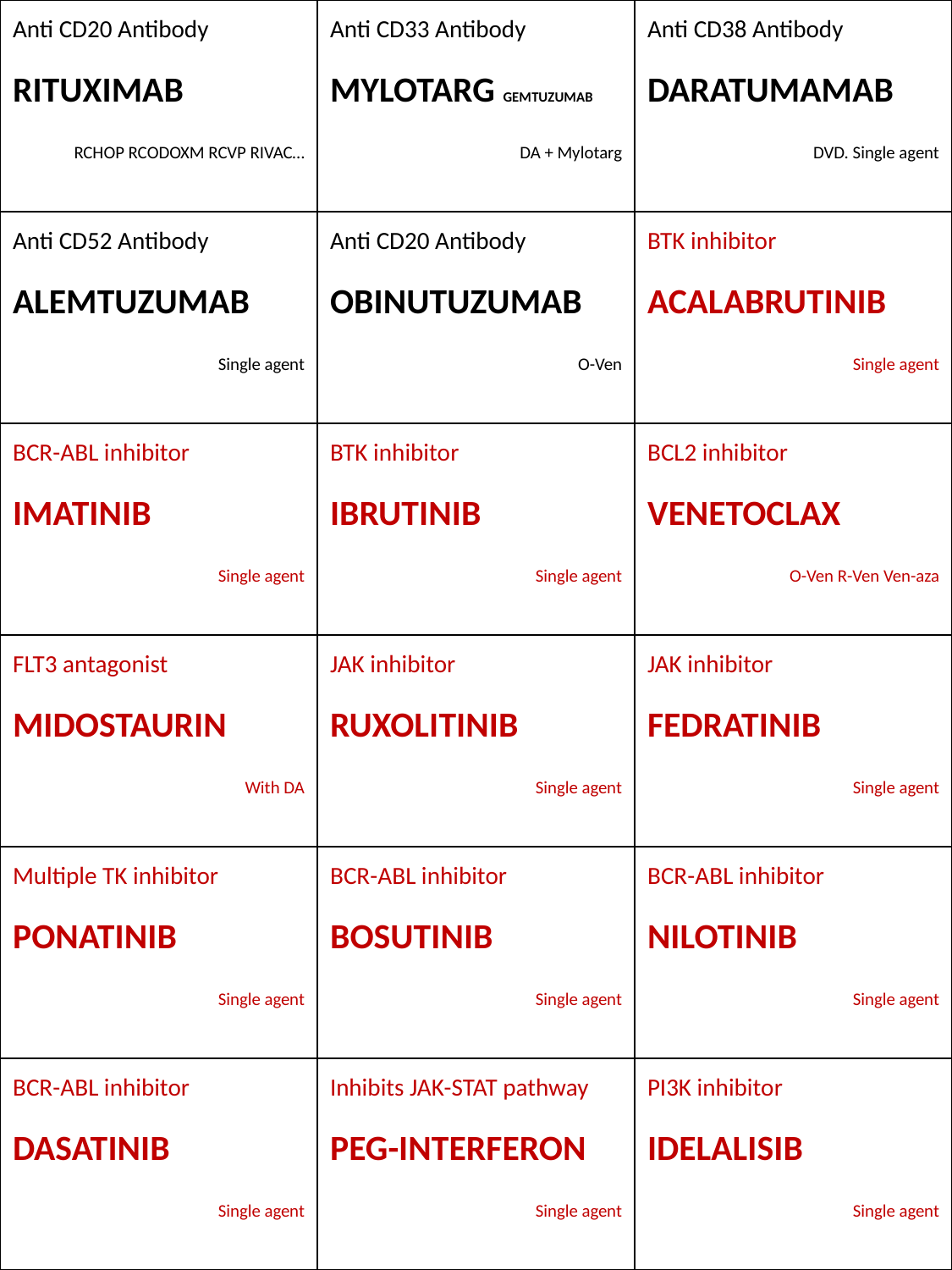

| Anti CD20 Antibody RITUXIMAB RCHOP RCODOXM RCVP RIVAC… | Anti CD33 Antibody MYLOTARG GEMTUZUMAB DA + Mylotarg | Anti CD38 Antibody DARATUMAMAB DVD. Single agent |
| --- | --- | --- |
| Anti CD52 Antibody ALEMTUZUMAB Single agent | Anti CD20 Antibody OBINUTUZUMAB O-Ven | BTK inhibitor ACALABRUTINIB Single agent |
| BCR-ABL inhibitor IMATINIB Single agent | BTK inhibitor IBRUTINIB Single agent | BCL2 inhibitor VENETOCLAX O-Ven R-Ven Ven-aza |
| FLT3 antagonist MIDOSTAURIN With DA | JAK inhibitor RUXOLITINIB Single agent | JAK inhibitor FEDRATINIB Single agent |
| Multiple TK inhibitor PONATINIB Single agent | BCR-ABL inhibitor BOSUTINIB Single agent | BCR-ABL inhibitor NILOTINIB Single agent |
| BCR-ABL inhibitor DASATINIB Single agent | Inhibits JAK-STAT pathway PEG-INTERFERON Single agent | PI3K inhibitor IDELALISIB Single agent |